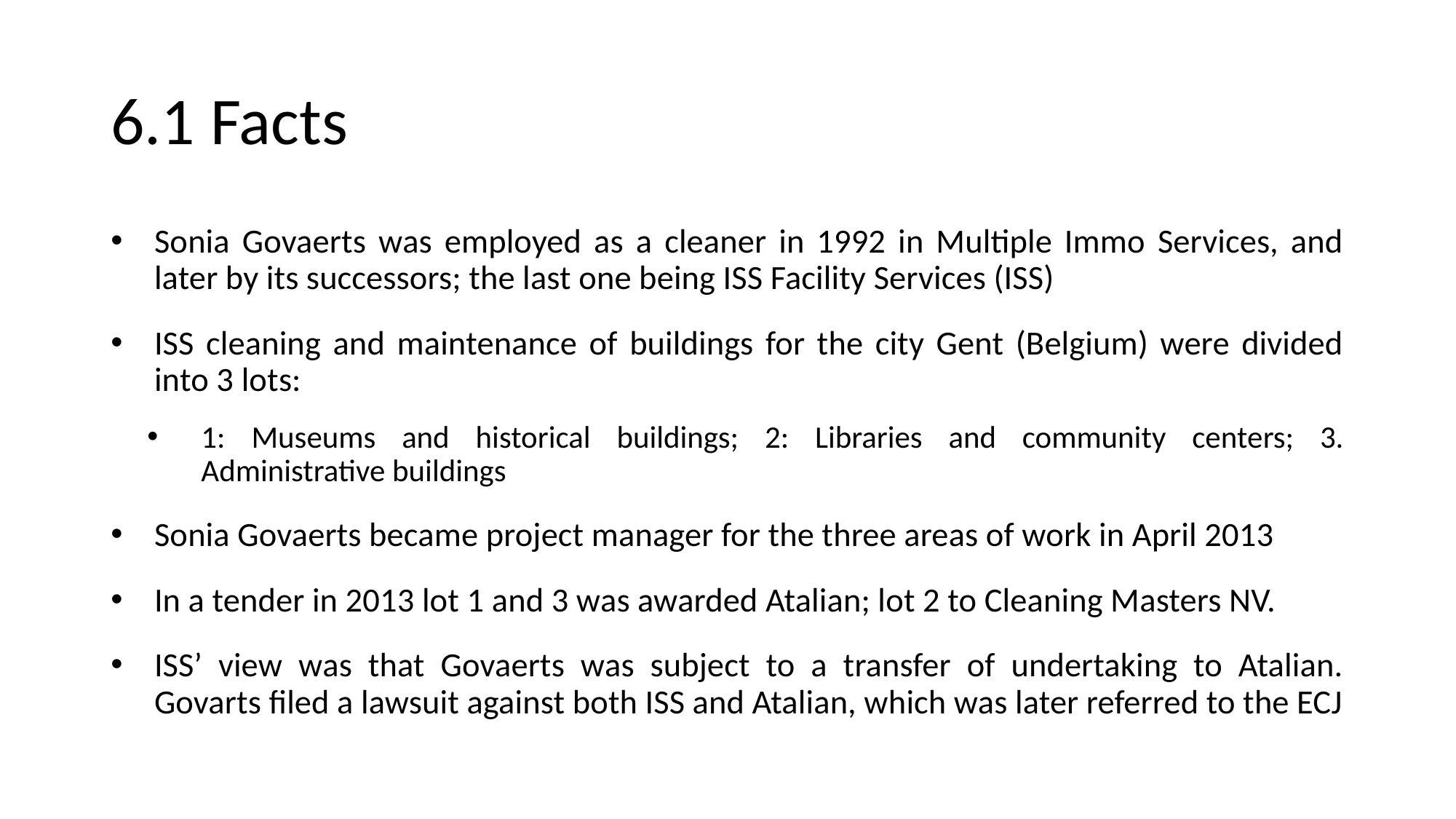

# 6.1 Facts
Sonia Govaerts was employed as a cleaner in 1992 in Multiple Immo Services, and later by its successors; the last one being ISS Facility Services (ISS)
ISS cleaning and maintenance of buildings for the city Gent (Belgium) were divided into 3 lots:
1: Museums and historical buildings; 2: Libraries and community centers; 3. Administrative buildings
Sonia Govaerts became project manager for the three areas of work in April 2013
In a tender in 2013 lot 1 and 3 was awarded Atalian; lot 2 to Cleaning Masters NV.
ISS’ view was that Govaerts was subject to a transfer of undertaking to Atalian. Govarts filed a lawsuit against both ISS and Atalian, which was later referred to the ECJ